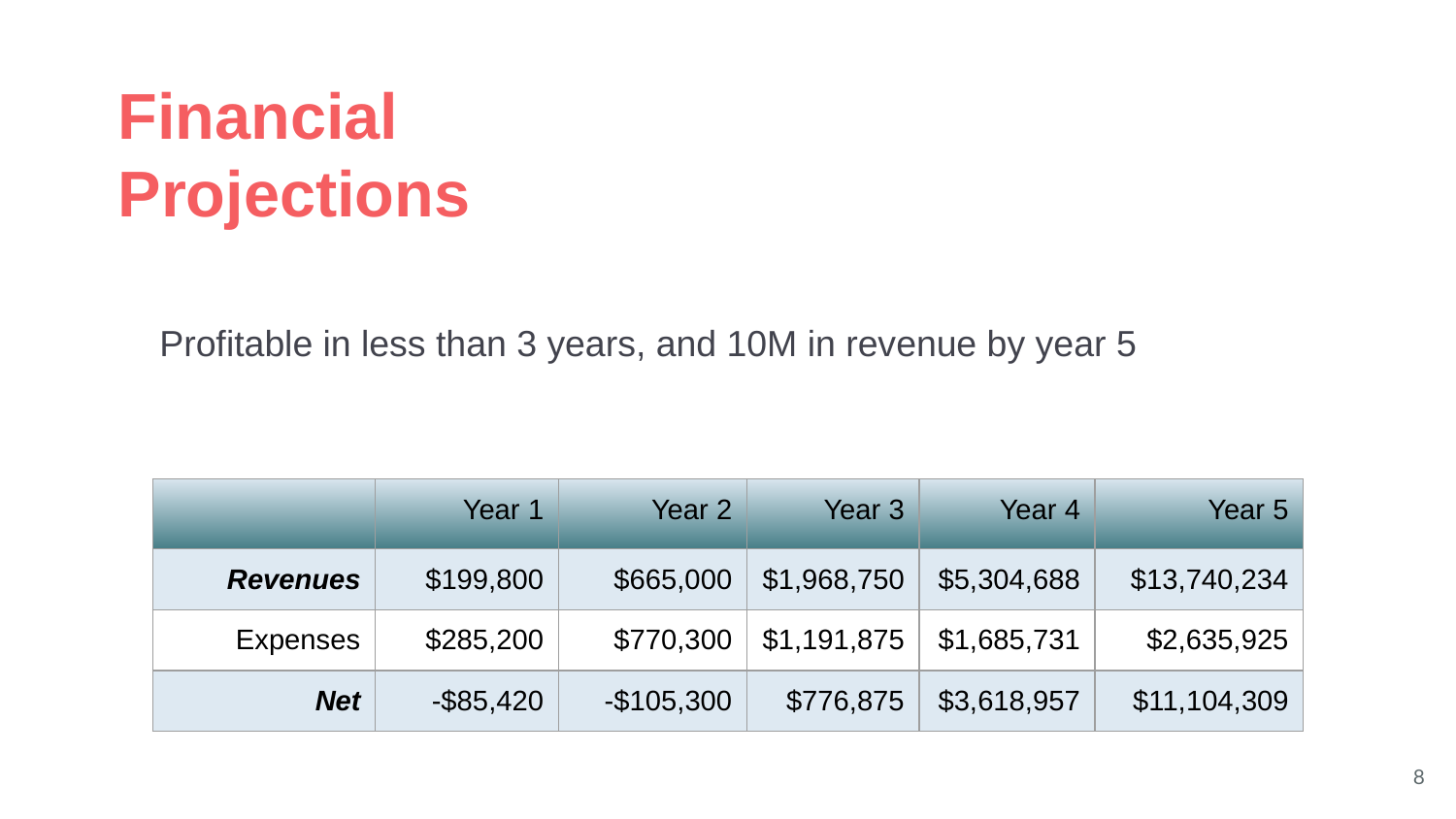

# Financial Projections
Profitable in less than 3 years, and 10M in revenue by year 5

|  | Year 1 | Year 2 | Year 3 | Year 4 | Year 5 |
| --- | --- | --- | --- | --- | --- |
| Revenues | $199,800 | $665,000 | $1,968,750 | $5,304,688 | $13,740,234 |
| Expenses | $285,200 | $770,300 | $1,191,875 | $1,685,731 | $2,635,925 |
| Net | -$85,420 | -$105,300 | $776,875 | $3,618,957 | $11,104,309 |
8